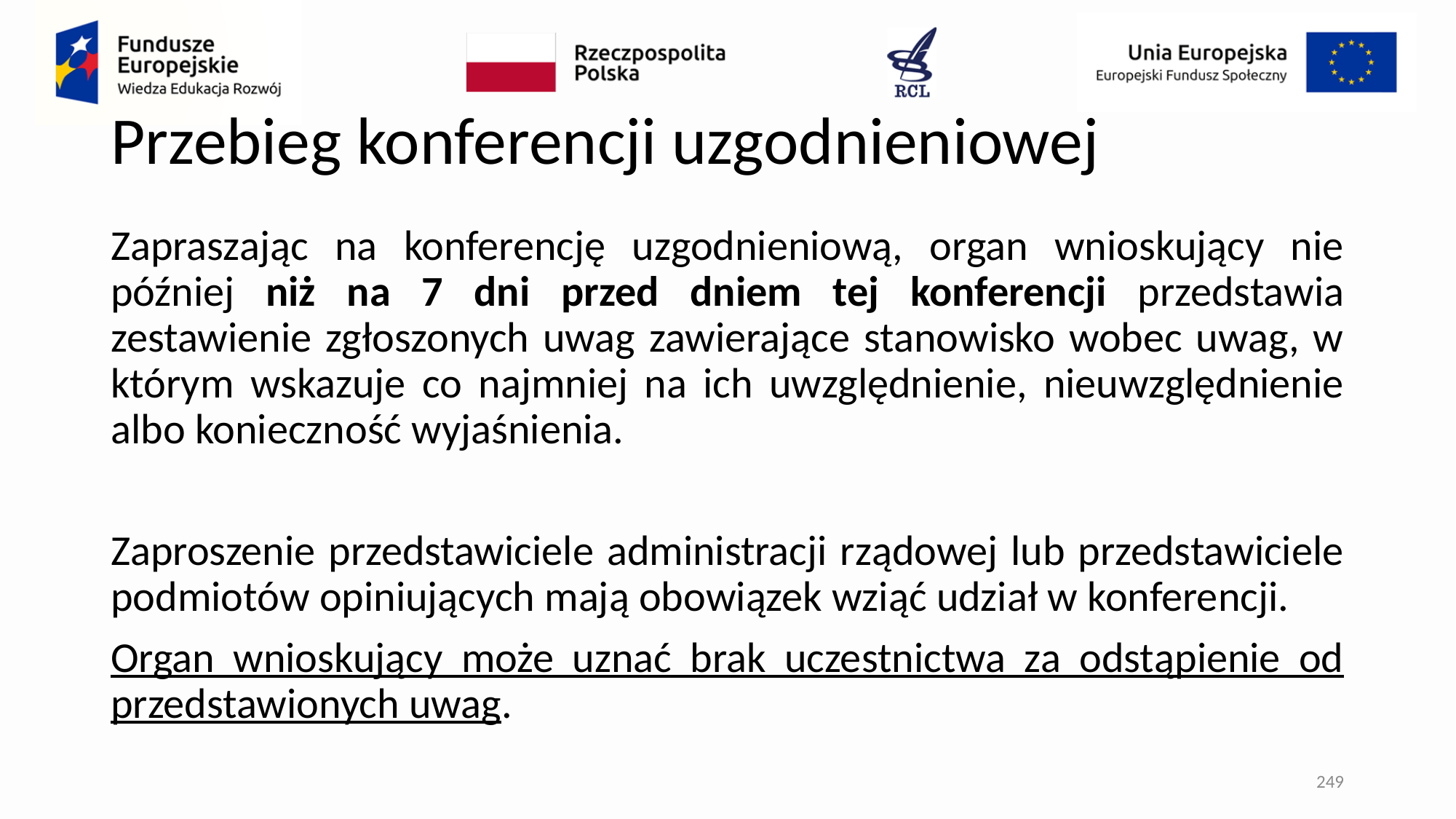

# Przebieg konferencji uzgodnieniowej
Zapraszając na konferencję uzgodnieniową, organ wnioskujący nie później niż na 7 dni przed dniem tej konferencji przedstawia zestawienie zgłoszonych uwag zawierające stanowisko wobec uwag, w którym wskazuje co najmniej na ich uwzględnienie, nieuwzględnienie albo konieczność wyjaśnienia.

Zaproszenie przedstawiciele administracji rządowej lub przedstawiciele podmiotów opiniujących mają obowiązek wziąć udział w konferencji.
Organ wnioskujący może uznać brak uczestnictwa za odstąpienie od przedstawionych uwag.

249